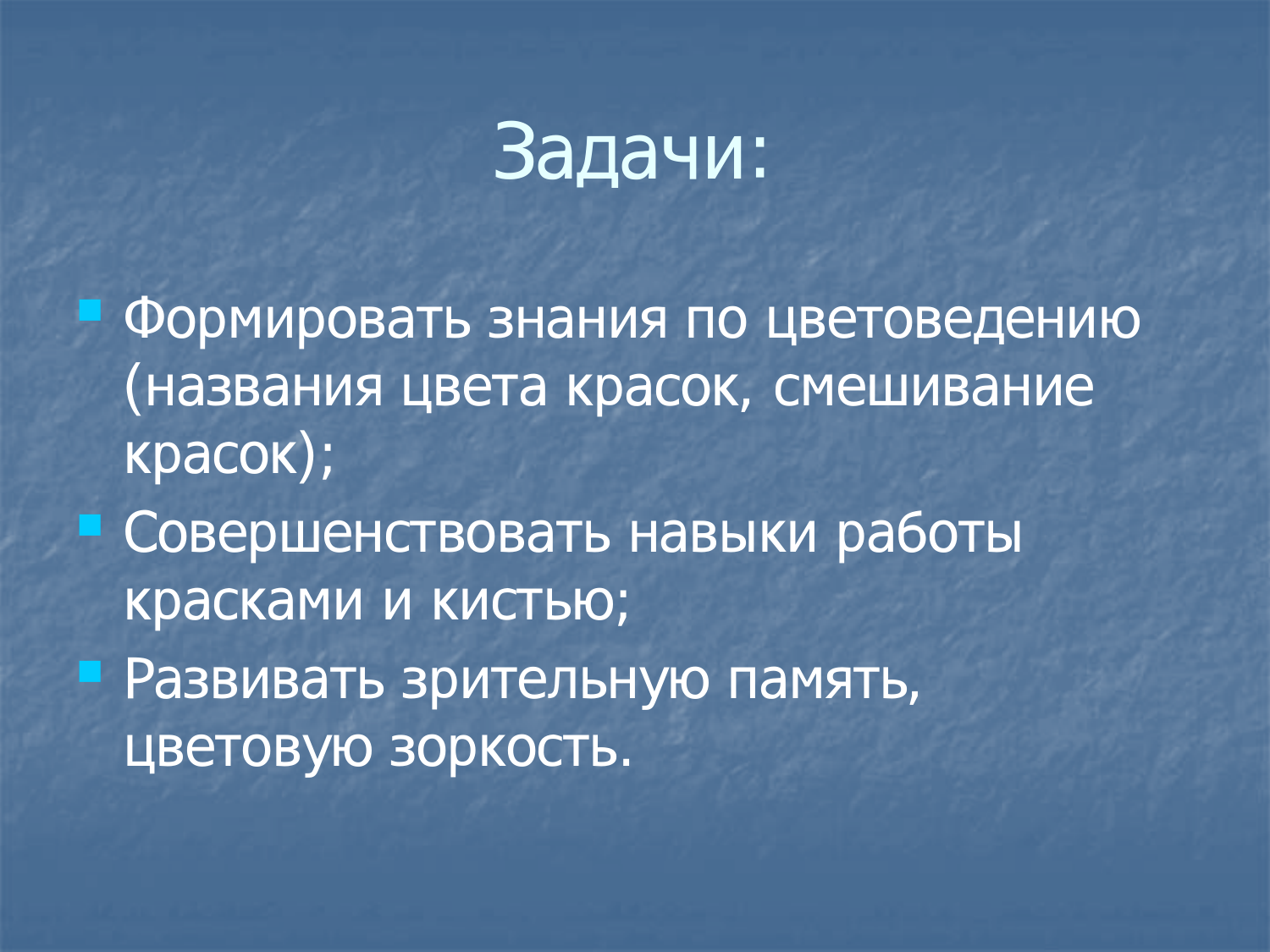

# Задачи:
Формировать знания по цветоведению (названия цвета красок, смешивание красок);
Совершенствовать навыки работы красками и кистью;
Развивать зрительную память, цветовую зоркость.